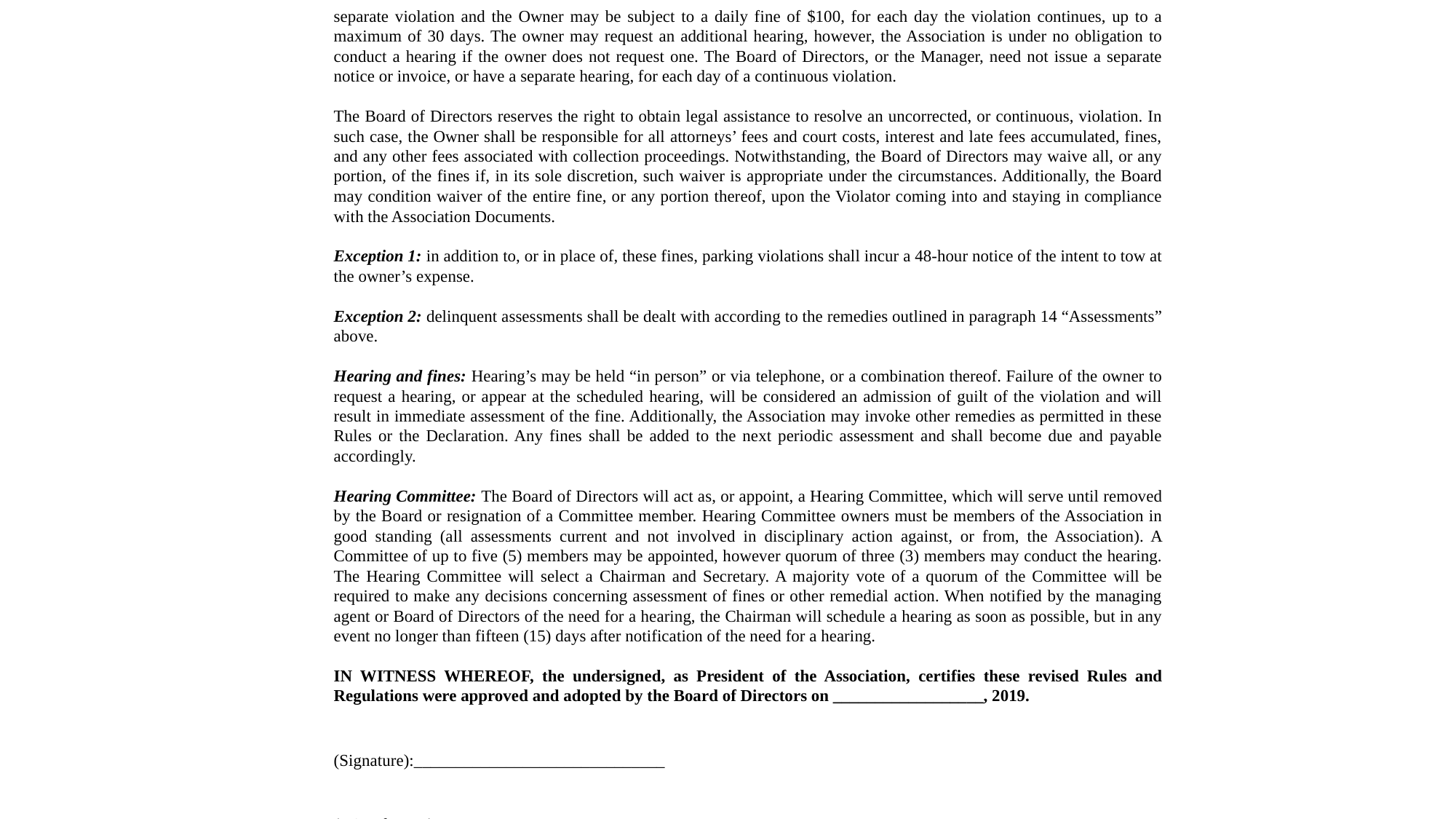

separate violation and the Owner may be subject to a daily fine of $100, for each day the violation continues, up to a maximum of 30 days. The owner may request an additional hearing, however, the Association is under no obligation to conduct a hearing if the owner does not request one. The Board of Directors, or the Manager, need not issue a separate notice or invoice, or have a separate hearing, for each day of a continuous violation.

The Board of Directors reserves the right to obtain legal assistance to resolve an uncorrected, or continuous, violation. In such case, the Owner shall be responsible for all attorneys’ fees and court costs, interest and late fees accumulated, fines, and any other fees associated with collection proceedings. Notwithstanding, the Board of Directors may waive all, or any portion, of the fines if, in its sole discretion, such waiver is appropriate under the circumstances. Additionally, the Board may condition waiver of the entire fine, or any portion thereof, upon the Violator coming into and staying in compliance with the Association Documents.

Exception 1: in addition to, or in place of, these fines, parking violations shall incur a 48-hour notice of the intent to tow at the owner’s expense.

Exception 2: delinquent assessments shall be dealt with according to the remedies outlined in paragraph 14 “Assessments” above.

Hearing and fines: Hearing’s may be held “in person” or via telephone, or a combination thereof. Failure of the owner to request a hearing, or appear at the scheduled hearing, will be considered an admission of guilt of the violation and will result in immediate assessment of the fine. Additionally, the Association may invoke other remedies as permitted in these Rules or the Declaration. Any fines shall be added to the next periodic assessment and shall become due and payable accordingly.

Hearing Committee: The Board of Directors will act as, or appoint, a Hearing Committee, which will serve until removed by the Board or resignation of a Committee member. Hearing Committee owners must be members of the Association in good standing (all assessments current and not involved in disciplinary action against, or from, the Association). A Committee of up to five (5) members may be appointed, however quorum of three (3) members may conduct the hearing. The Hearing Committee will select a Chairman and Secretary. A majority vote of a quorum of the Committee will be required to make any decisions concerning assessment of fines or other remedial action. When notified by the managing agent or Board of Directors of the need for a hearing, the Chairman will schedule a hearing as soon as possible, but in any event no longer than fifteen (15) days after notification of the need for a hearing.

IN WITNESS WHEREOF, the undersigned, as President of the Association, certifies these revised Rules and Regulations were approved and adopted by the Board of Directors on __________________, 2019.

(Signature):______________________________

(Printed name):____________________________